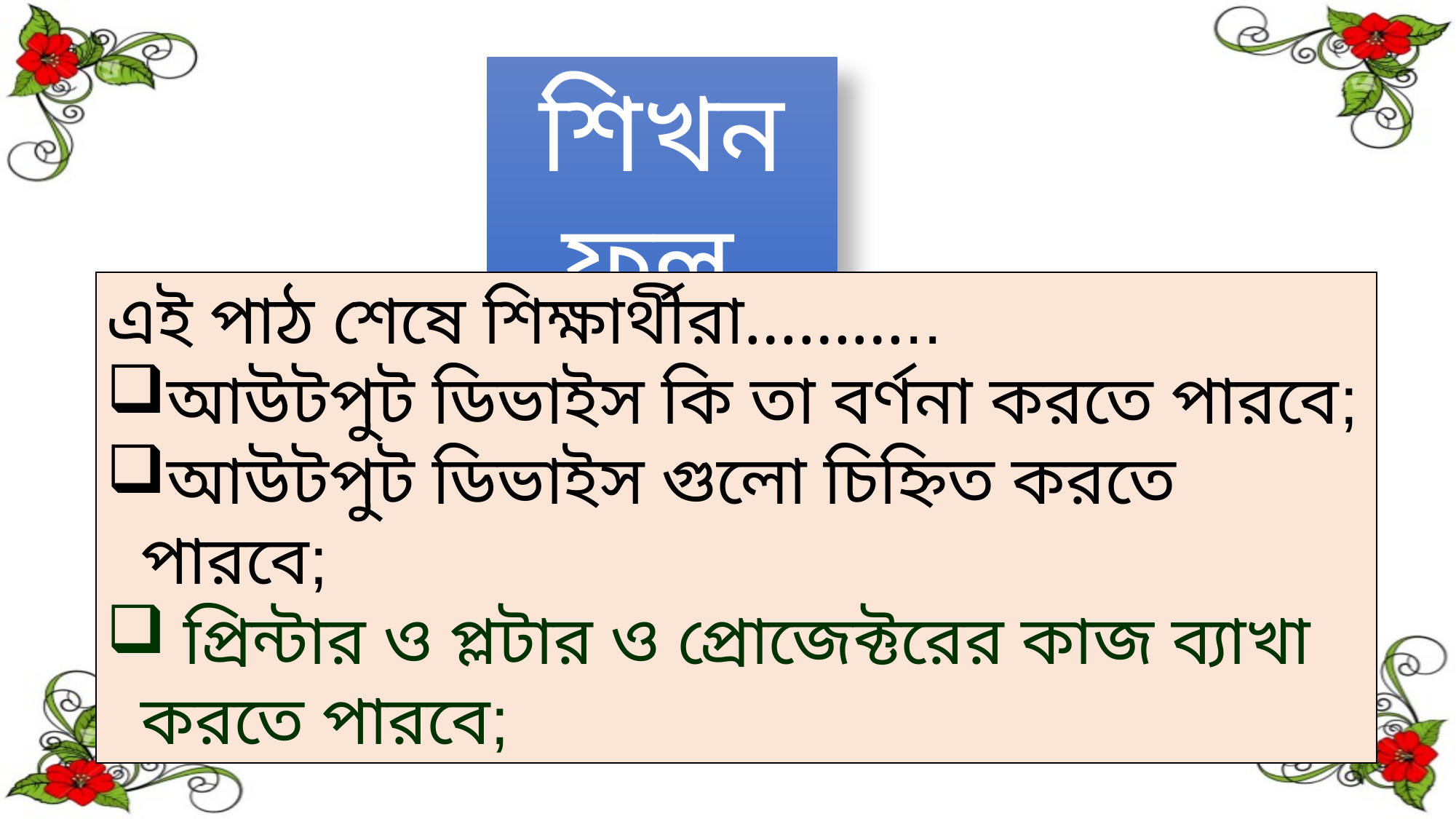

শিখনফল
এই পাঠ শেষে শিক্ষার্থীরা………..
আউটপুট ডিভাইস কি তা বর্ণনা করতে পারবে;
আউটপুট ডিভাইস গুলো চিহ্নিত করতে পারবে;
 প্রিন্টার ও প্লটার ও প্রোজেক্টরের কাজ ব্যাখা করতে পারবে;